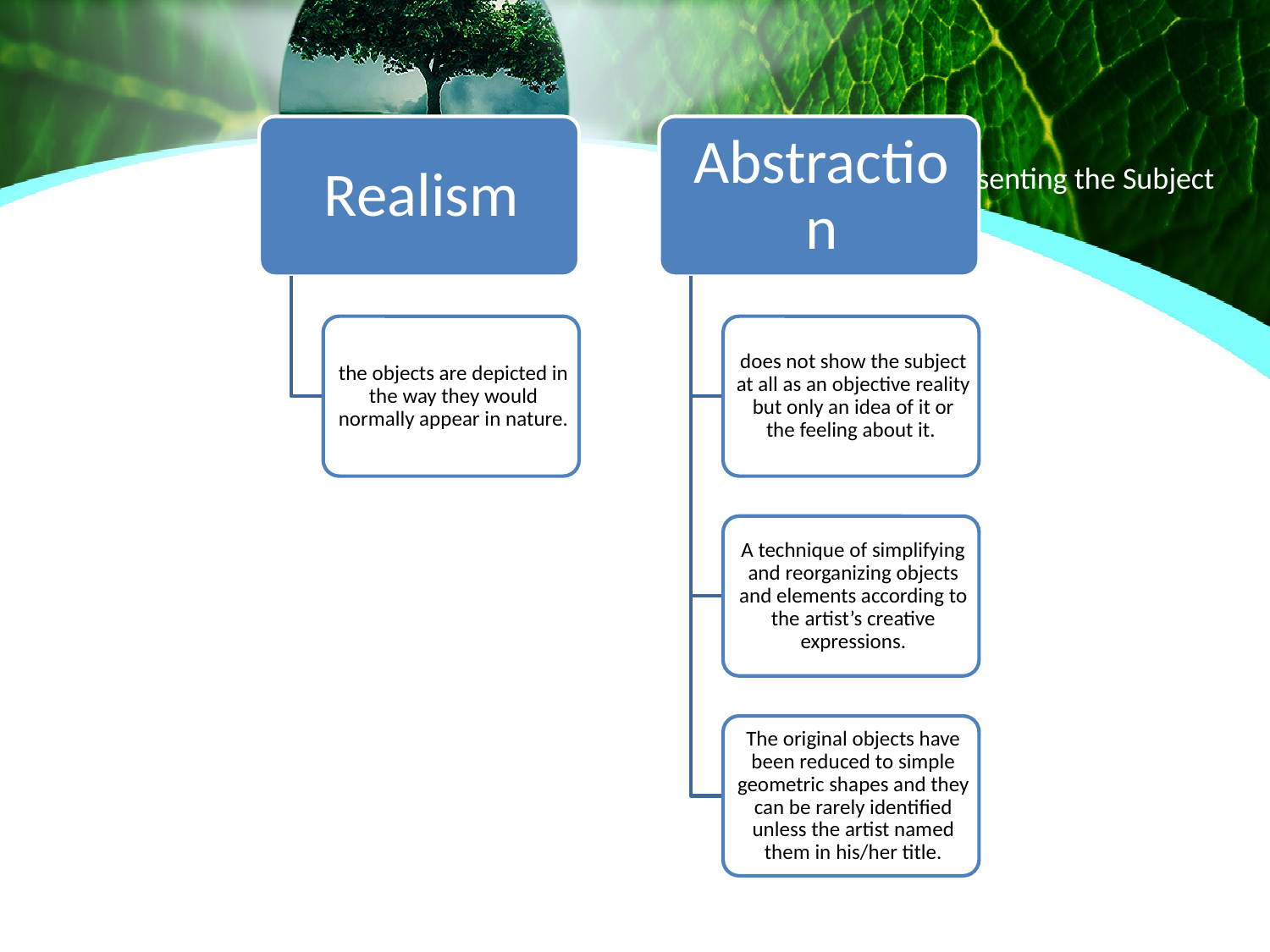

Realism
the objects are depicted in the way they would normally appear in nature.
Abstraction
does not show the subject at all as an objective reality but only an idea of it or the feeling about it.
A technique of simplifying and reorganizing objects and elements according to the artist’s creative expressions.
The original objects have been reduced to simple geometric shapes and they can be rarely identified unless the artist named them in his/her title.
# Ways of Presenting the Subject